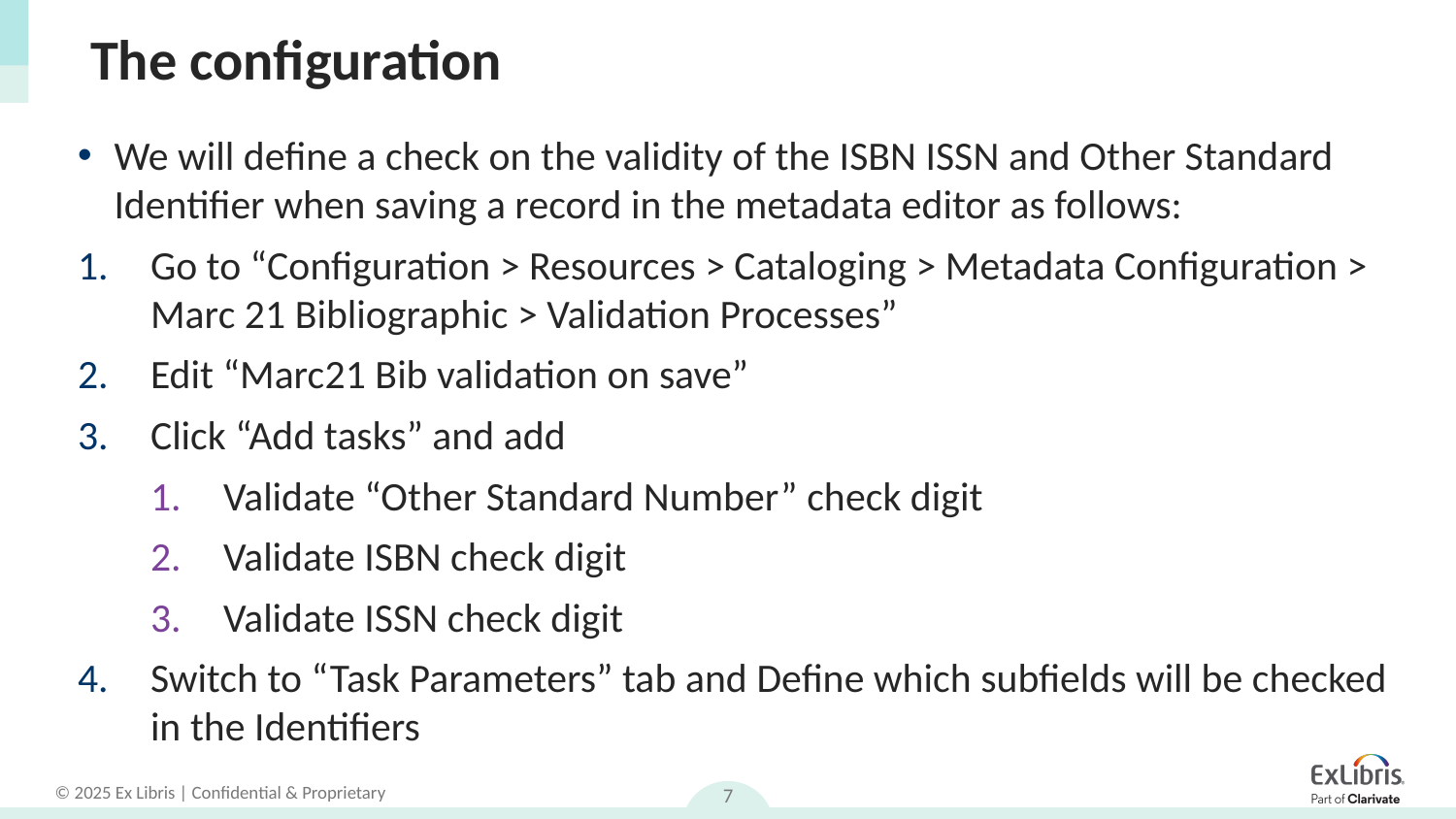

# The configuration
We will define a check on the validity of the ISBN ISSN and Other Standard Identifier when saving a record in the metadata editor as follows:
Go to “Configuration > Resources > Cataloging > Metadata Configuration > Marc 21 Bibliographic > Validation Processes”
Edit “Marc21 Bib validation on save”
Click “Add tasks” and add
Validate “Other Standard Number” check digit
Validate ISBN check digit
Validate ISSN check digit
Switch to “Task Parameters” tab and Define which subfields will be checked in the Identifiers

7